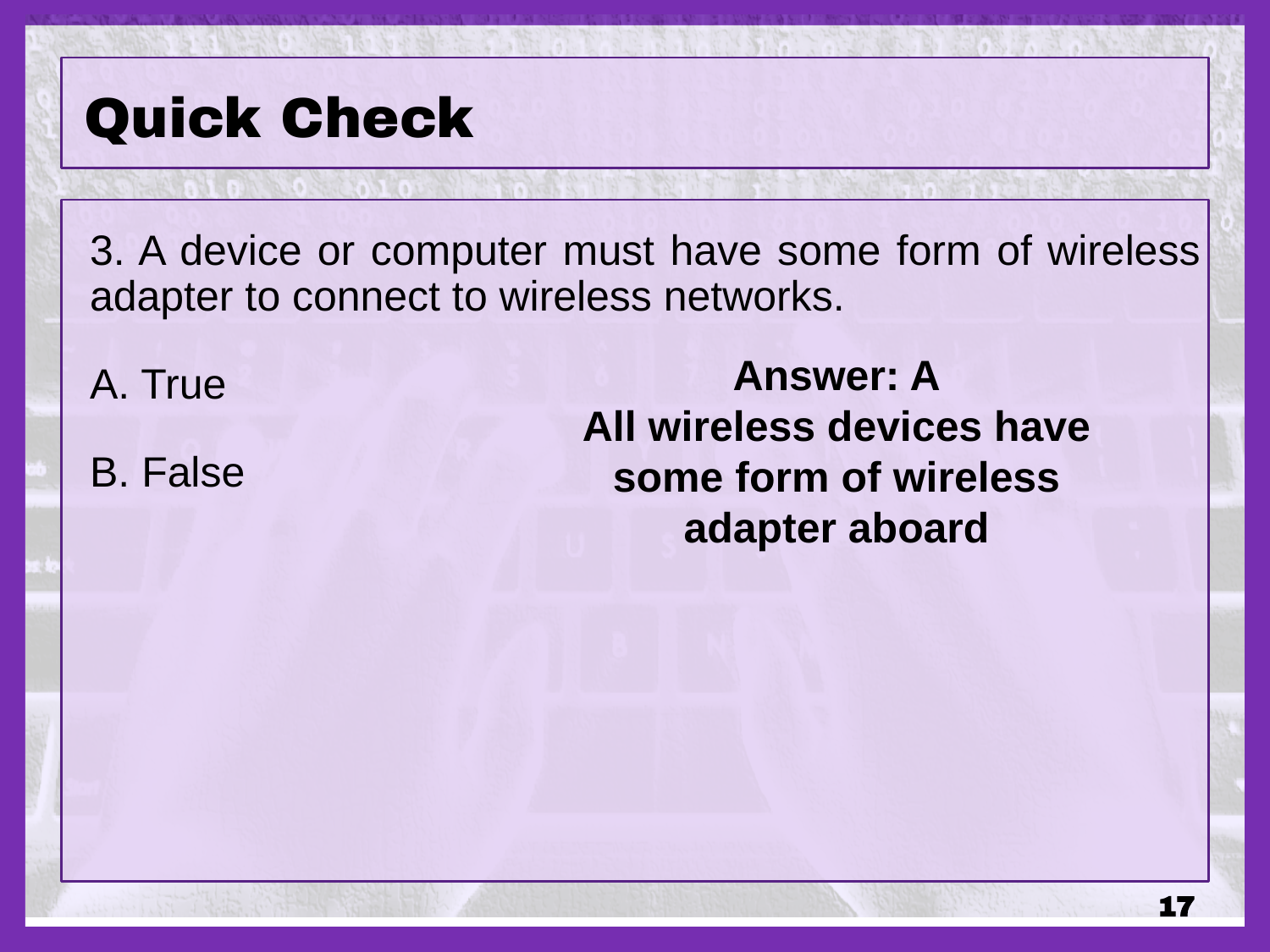

# Quick Check
3. A device or computer must have some form of wireless adapter to connect to wireless networks.
A. True
B. False
Answer: A
All wireless devices have some form of wireless adapter aboard
17